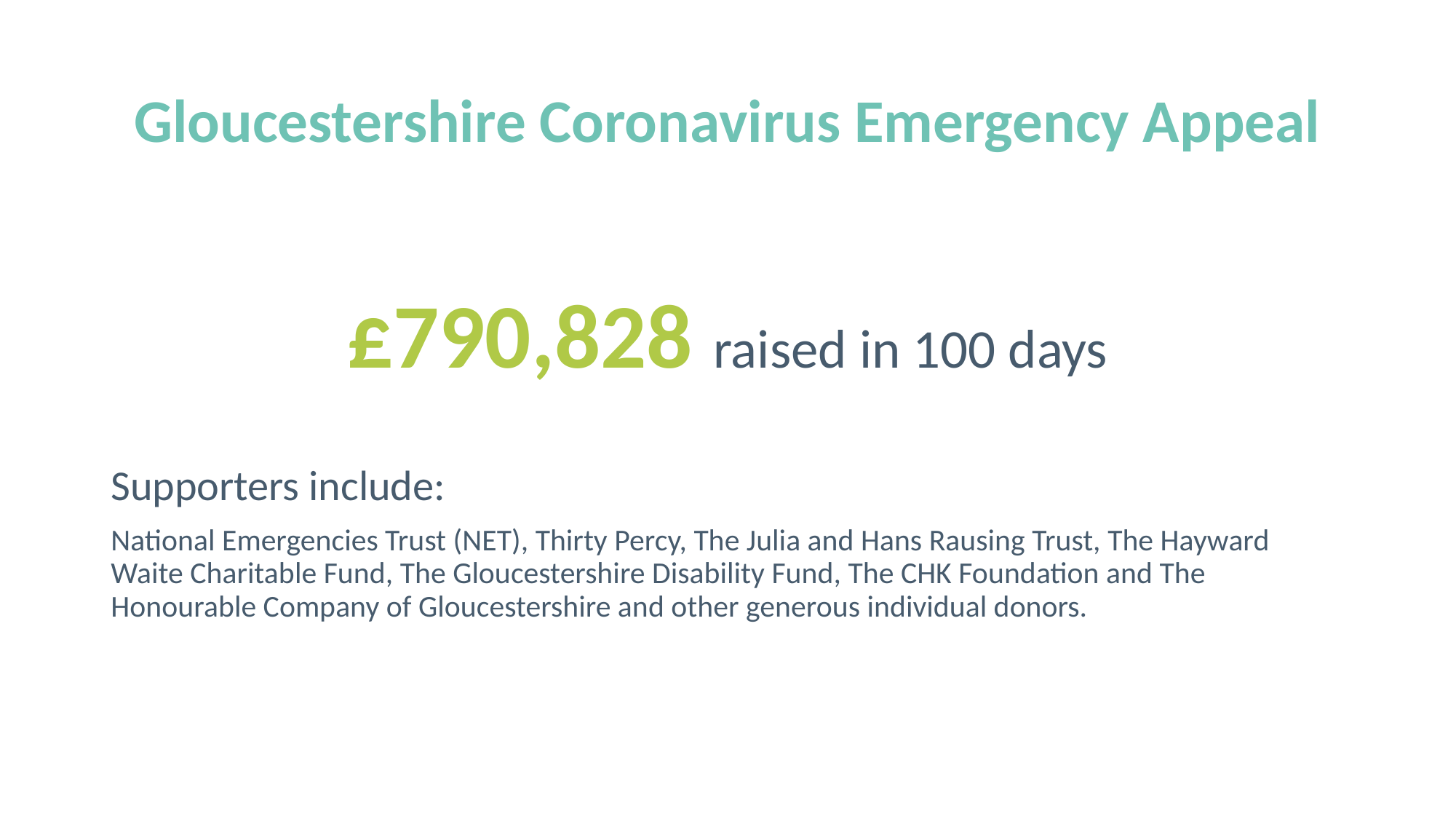

# Gloucestershire Coronavirus Emergency Appeal

£790,828 raised in 100 days

Supporters include:
National Emergencies Trust (NET), Thirty Percy, The Julia and Hans Rausing Trust, The Hayward Waite Charitable Fund, The Gloucestershire Disability Fund, The CHK Foundation and The Honourable Company of Gloucestershire and other generous individual donors.